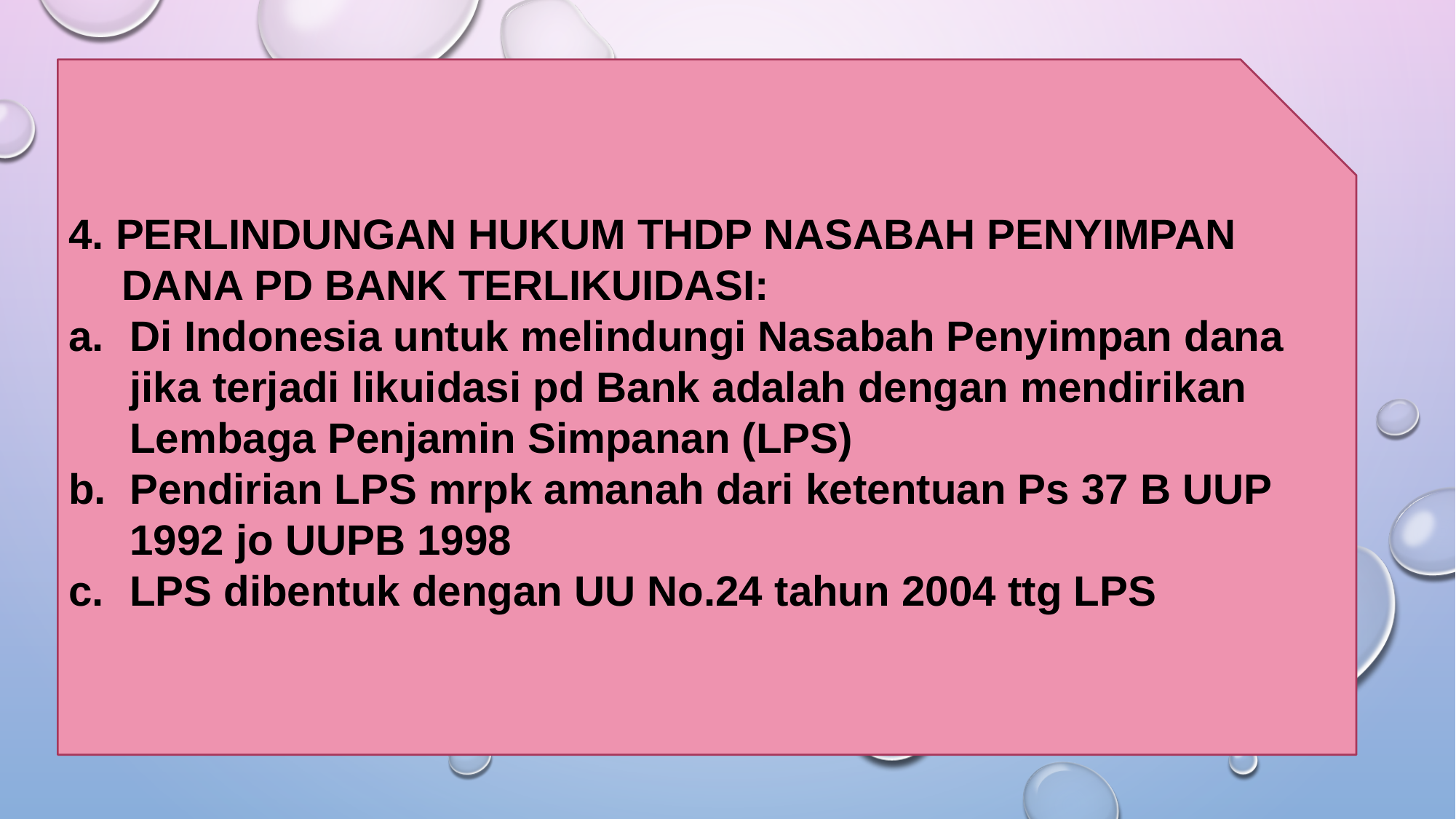

4. PERLINDUNGAN HUKUM THDP NASABAH PENYIMPAN DANA PD BANK TERLIKUIDASI:
Di Indonesia untuk melindungi Nasabah Penyimpan dana jika terjadi likuidasi pd Bank adalah dengan mendirikan Lembaga Penjamin Simpanan (LPS)
Pendirian LPS mrpk amanah dari ketentuan Ps 37 B UUP 1992 jo UUPB 1998
LPS dibentuk dengan UU No.24 tahun 2004 ttg LPS

# 33.3